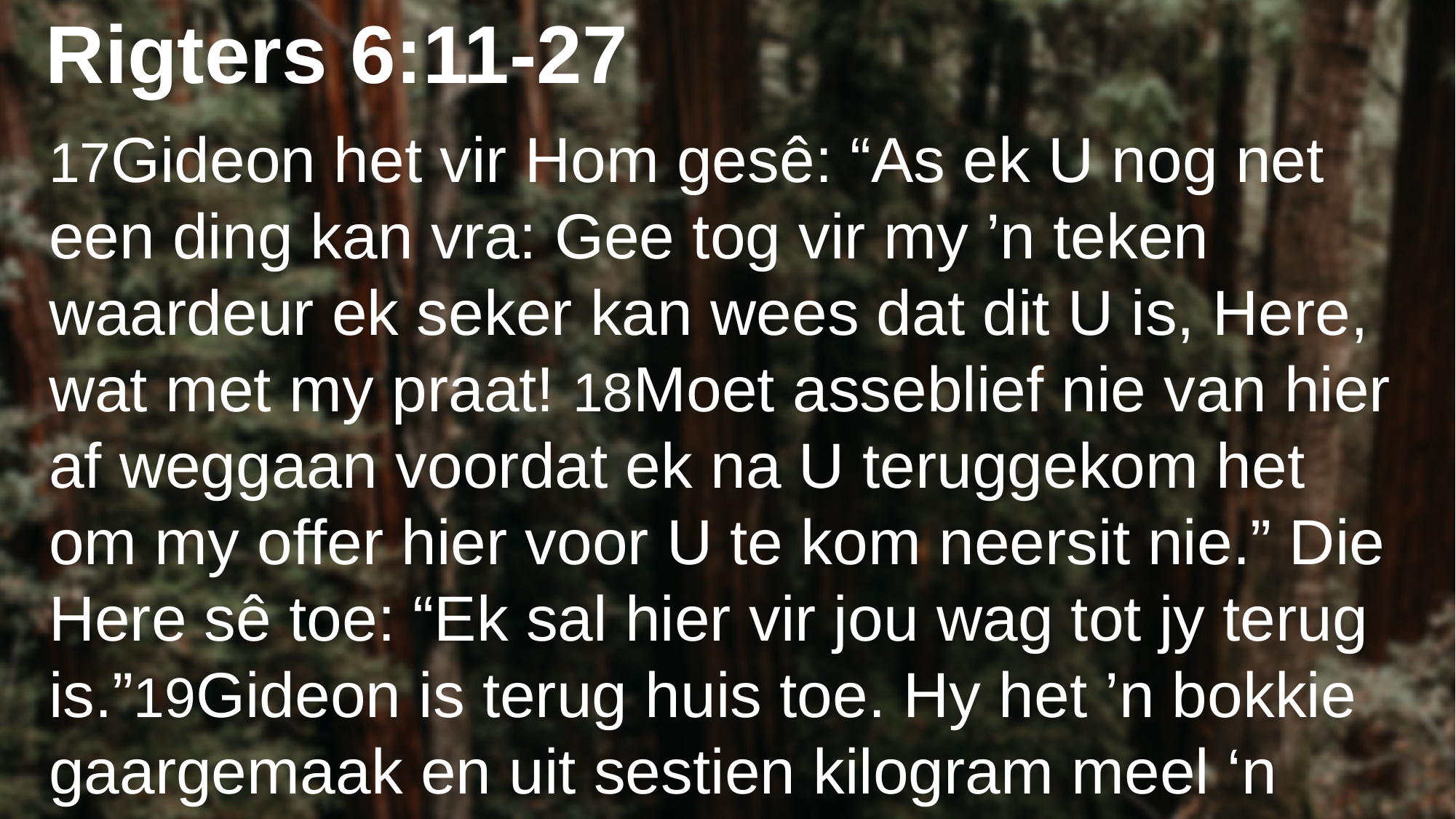

Rigters 6:11-27
17Gideon het vir Hom gesê: “As ek U nog net een ding kan vra: Gee tog vir my ’n teken waardeur ek seker kan wees dat dit U is, Here, wat met my praat! 18Moet asseblief nie van hier af weggaan voordat ek na U teruggekom het om my offer hier voor U te kom neersit nie.” Die Here sê toe: “Ek sal hier vir jou wag tot jy terug is.”19Gideon is terug huis toe. Hy het ’n bokkie gaargemaak en uit sestien kilogram meel ‘n